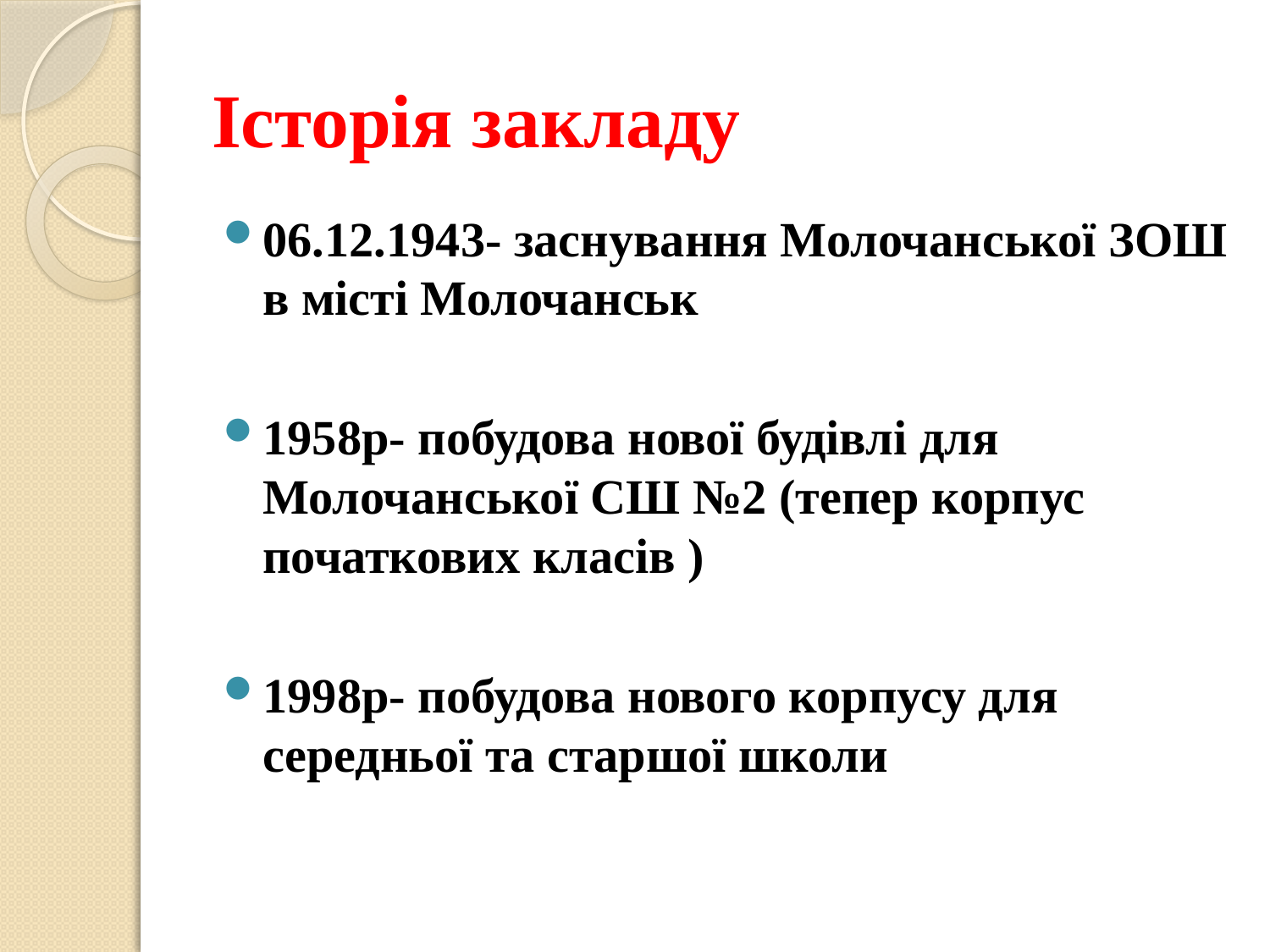

# Історія закладу
06.12.1943- заснування Молочанської ЗОШ в місті Молочанськ

1958р- побудова нової будівлі для Молочанської СШ №2 (тепер корпус початкових класів )

1998р- побудова нового корпусу для середньої та старшої школи